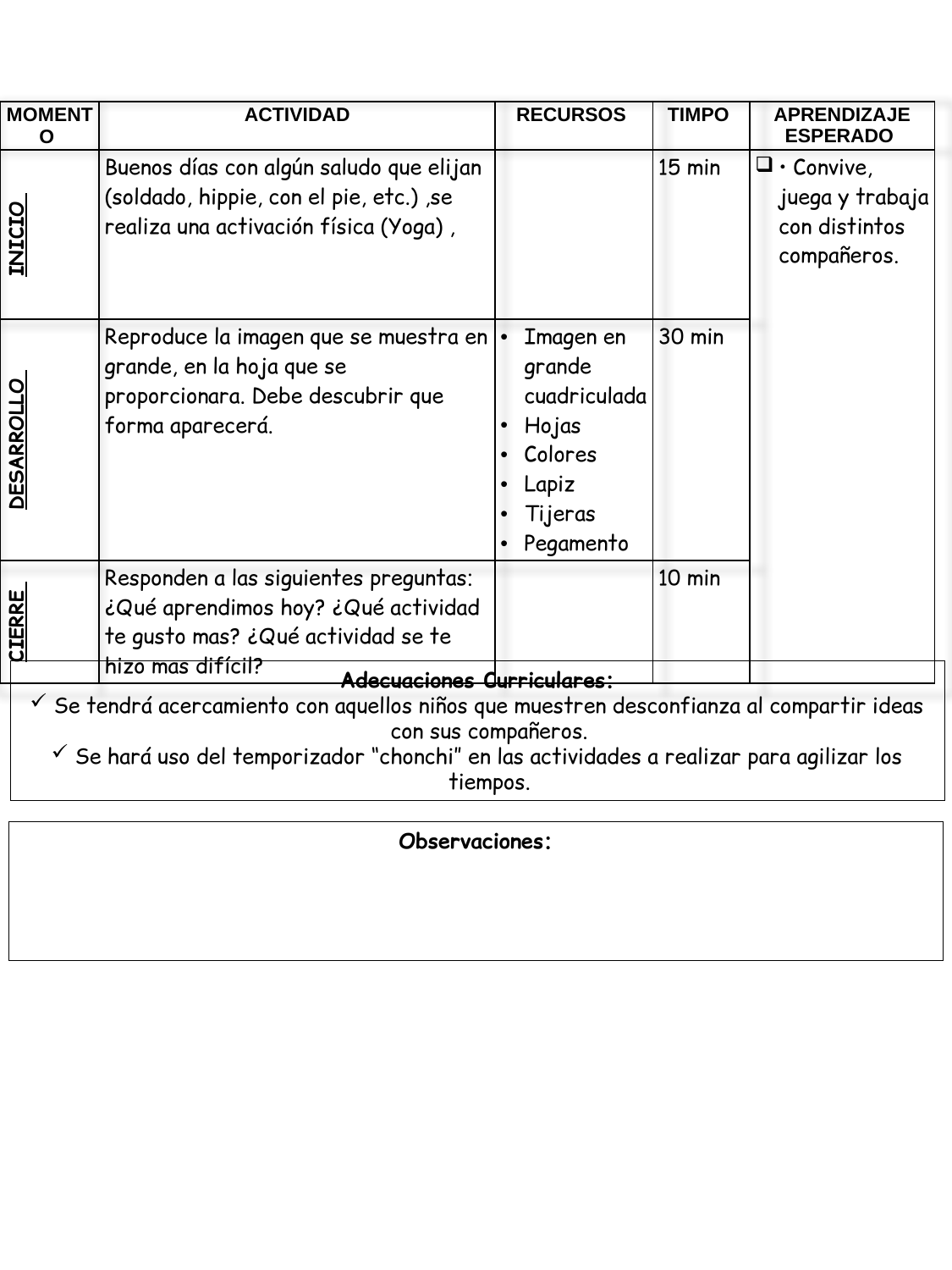

| MOMENTO | ACTIVIDAD | RECURSOS | TIMPO | APRENDIZAJE ESPERADO |
| --- | --- | --- | --- | --- |
| INICIO | Buenos días con algún saludo que elijan (soldado, hippie, con el pie, etc.) ,se realiza una activación física (Yoga) , |  | 15 min | • Convive, juega y trabaja con distintos compañeros. |
| DESARROLLO | Reproduce la imagen que se muestra en grande, en la hoja que se proporcionara. Debe descubrir que forma aparecerá. | Imagen en grande cuadriculada Hojas Colores Lapiz Tijeras Pegamento | 30 min |  |
| CIERRE | Responden a las siguientes preguntas: ¿Qué aprendimos hoy? ¿Qué actividad te gusto mas? ¿Qué actividad se te hizo mas difícil? |  | 10 min |  |
Adecuaciones Curriculares:
Se tendrá acercamiento con aquellos niños que muestren desconfianza al compartir ideas con sus compañeros.
Se hará uso del temporizador “chonchi” en las actividades a realizar para agilizar los tiempos.
Observaciones: